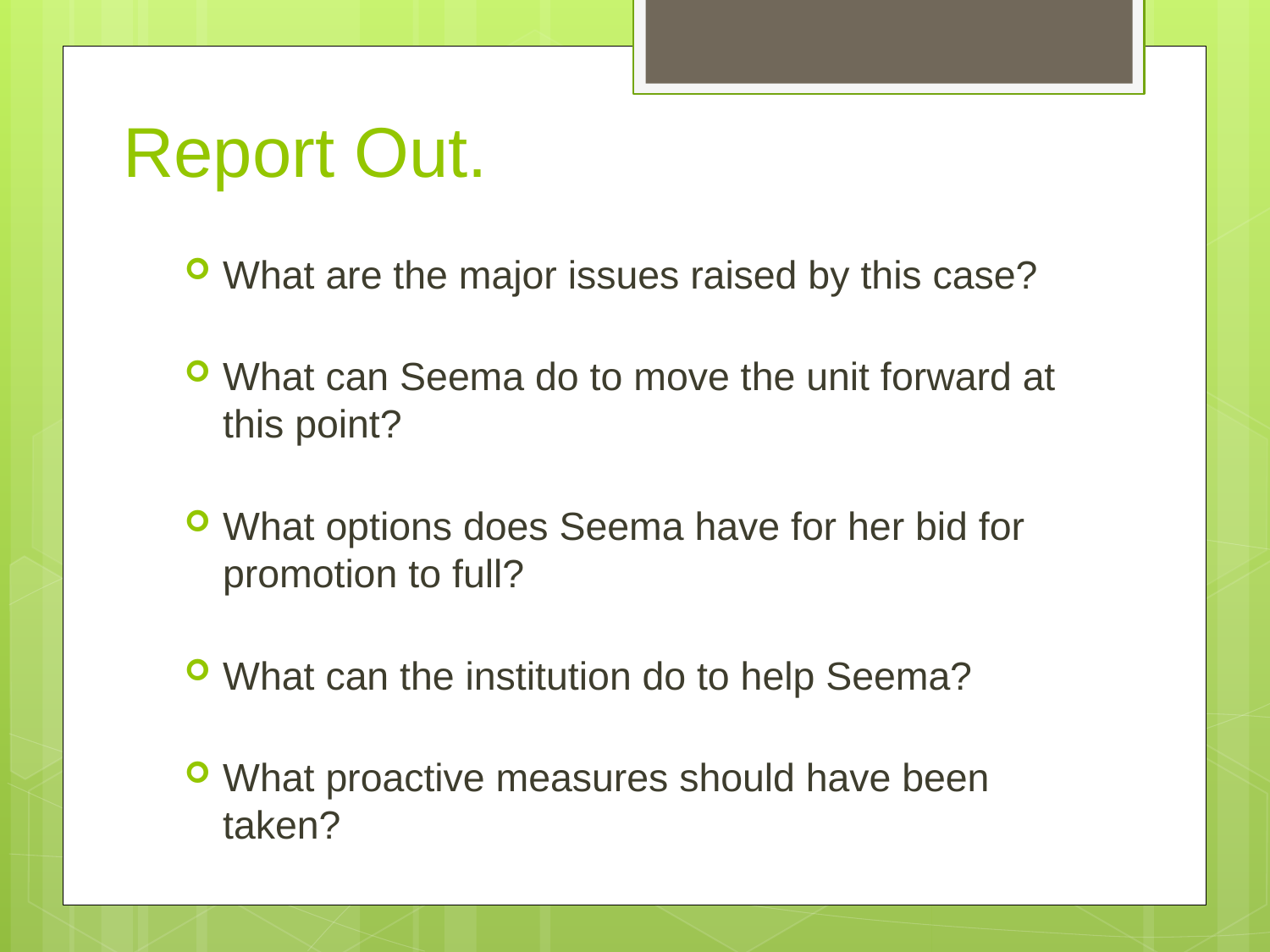

# Report Out.
What are the major issues raised by this case?
What can Seema do to move the unit forward at this point?
What options does Seema have for her bid for promotion to full?
What can the institution do to help Seema?
What proactive measures should have been taken?